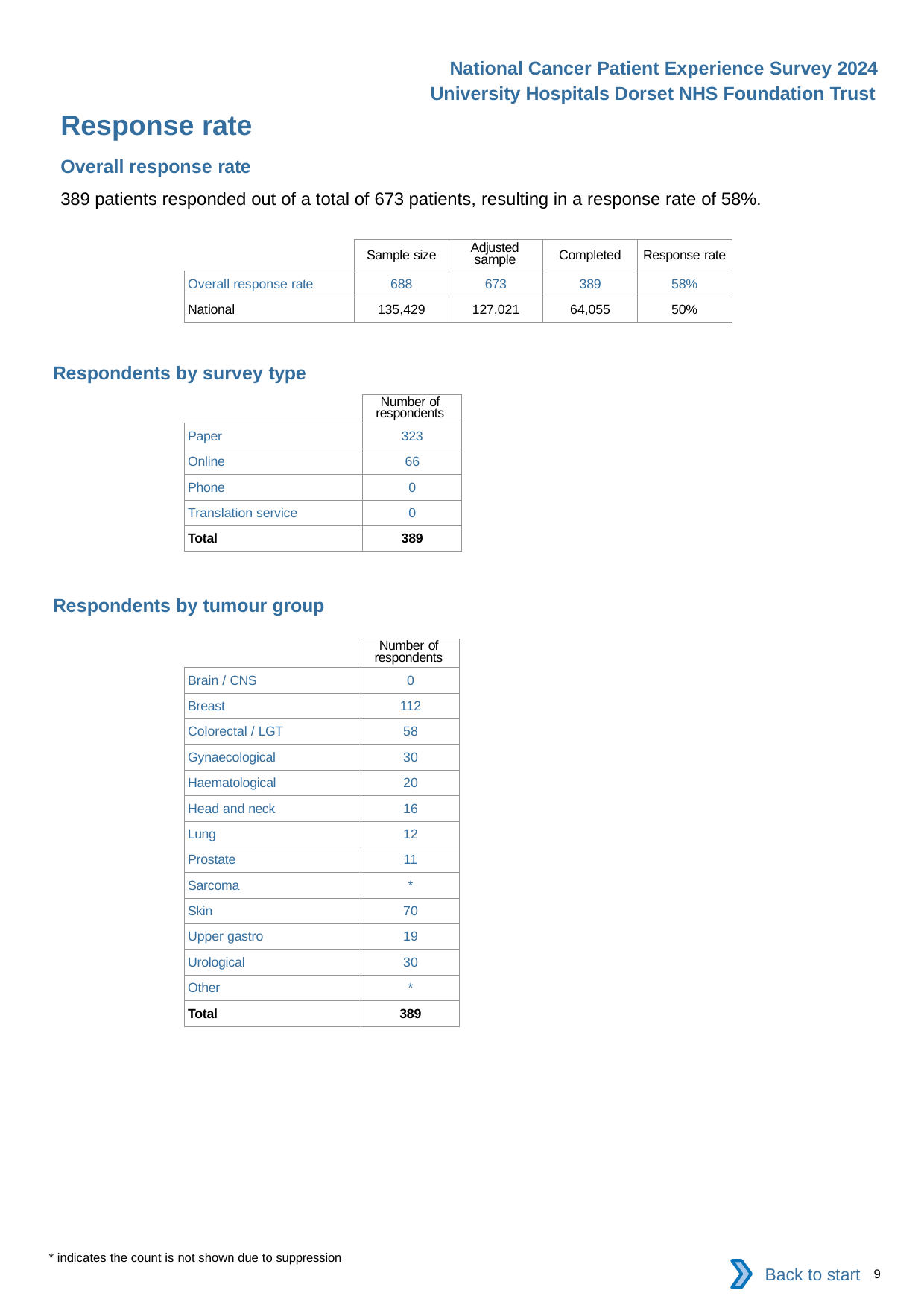

National Cancer Patient Experience Survey 2024
University Hospitals Dorset NHS Foundation Trust
Response rate
Overall response rate
389 patients responded out of a total of 673 patients, resulting in a response rate of 58%.
|  | Sample size | Adjusted sample | Completed | Response rate |
| --- | --- | --- | --- | --- |
| Overall response rate | 688 | 673 | 389 | 58% |
| National | 135,429 | 127,021 | 64,055 | 50% |
Respondents by survey type
|  | Number of respondents |
| --- | --- |
| Paper | 323 |
| Online | 66 |
| Phone | 0 |
| Translation service | 0 |
| Total | 389 |
Respondents by tumour group
|  | Number of respondents |
| --- | --- |
| Brain / CNS | 0 |
| Breast | 112 |
| Colorectal / LGT | 58 |
| Gynaecological | 30 |
| Haematological | 20 |
| Head and neck | 16 |
| Lung | 12 |
| Prostate | 11 |
| Sarcoma | \* |
| Skin | 70 |
| Upper gastro | 19 |
| Urological | 30 |
| Other | \* |
| Total | 389 |
* indicates the count is not shown due to suppression
Back to start

9